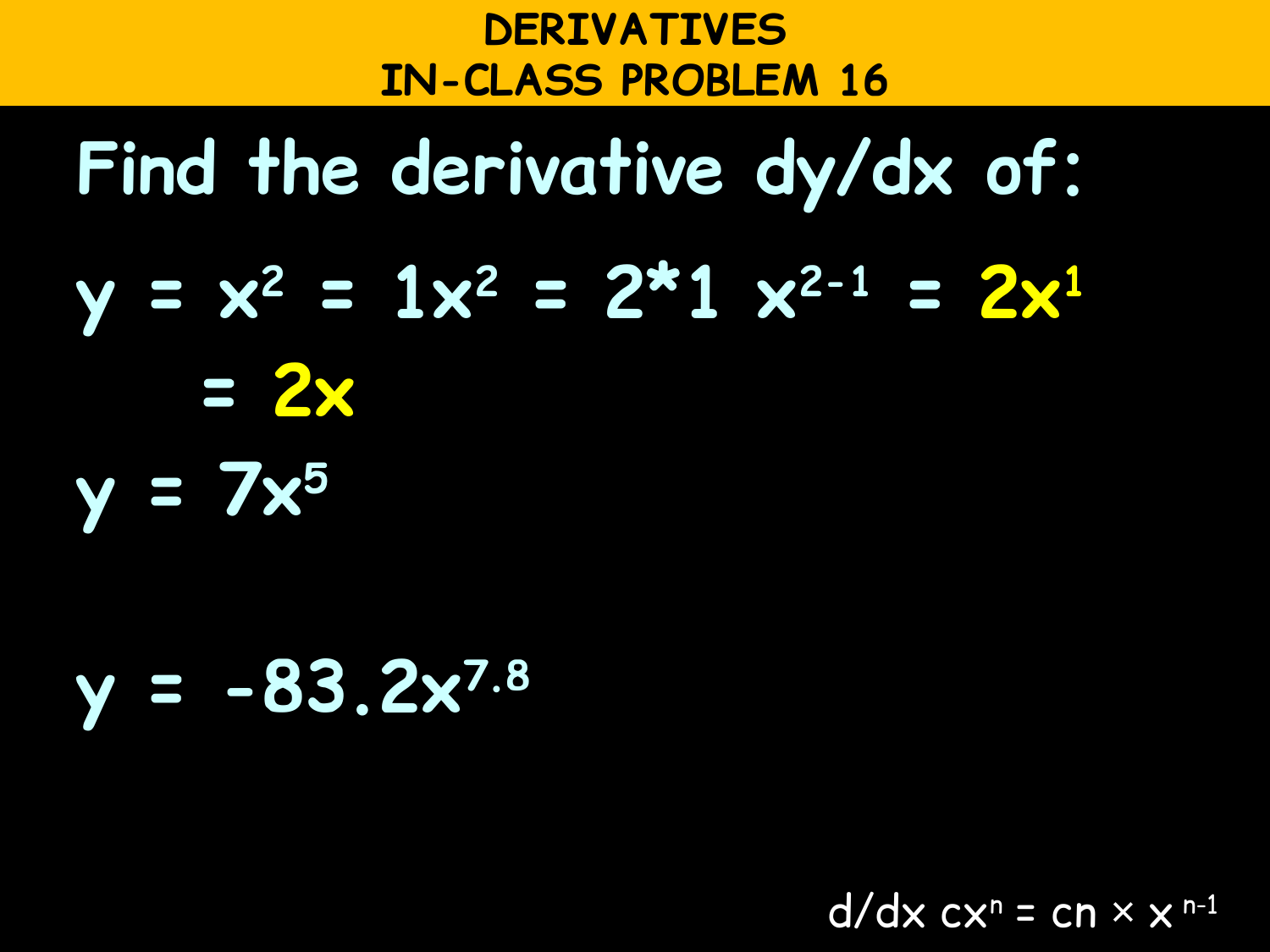

DERIVATIVES
IN-CLASS PROBLEM 16
Find the derivative dy/dx of:

y = x2 = 1x2 = 2*1 x2-1 = 2x1
    = 2x
y = 7x5

y = -83.2x7.8

d/dx cxn = cn × x n-1